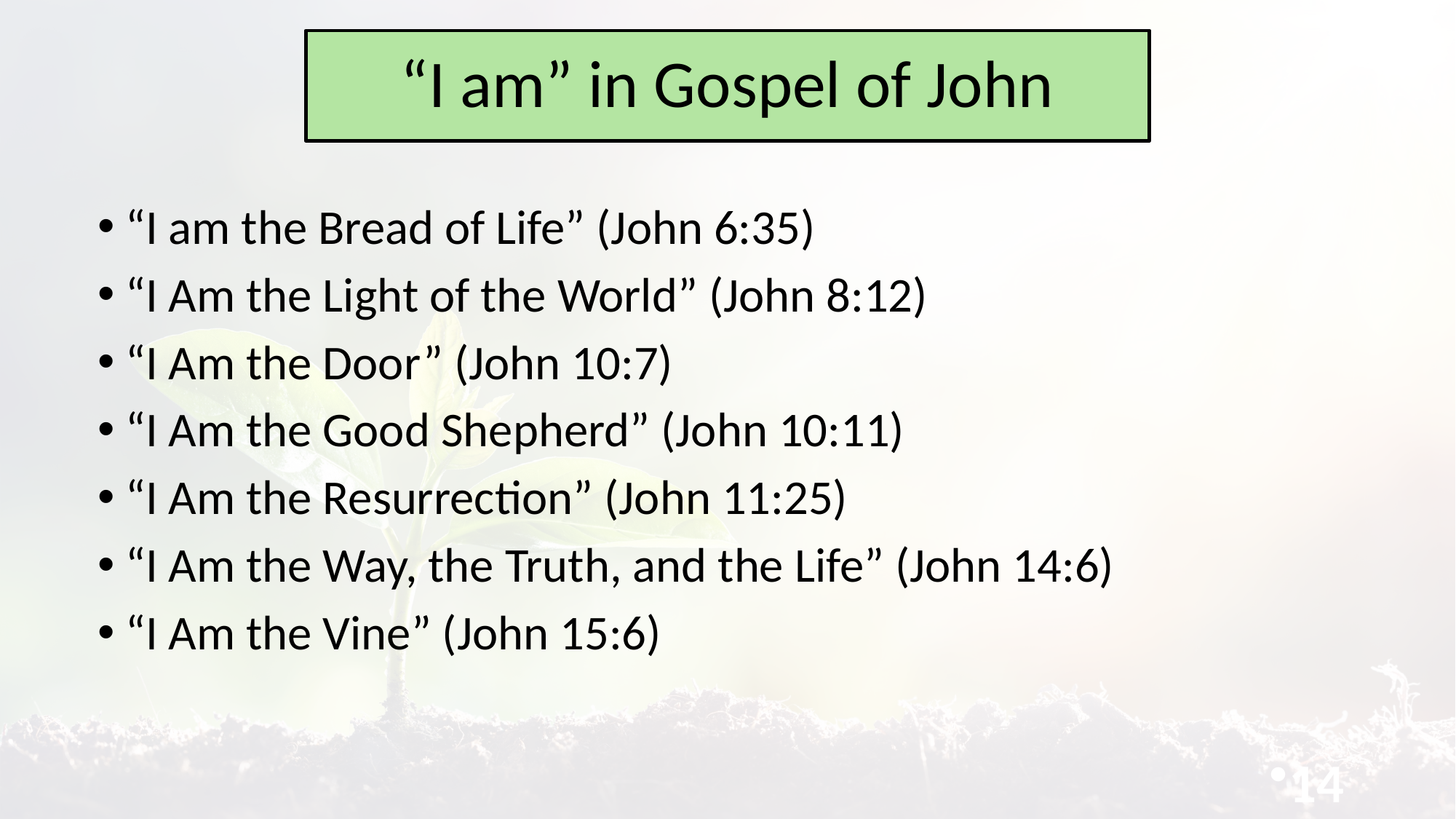

# “I am” in Gospel of John
“I am the Bread of Life” (John 6:35)
“I Am the Light of the World” (John 8:12)
“I Am the Door” (John 10:7)
“I Am the Good Shepherd” (John 10:11)
“I Am the Resurrection” (John 11:25)
“I Am the Way, the Truth, and the Life” (John 14:6)
“I Am the Vine” (John 15:6)

14